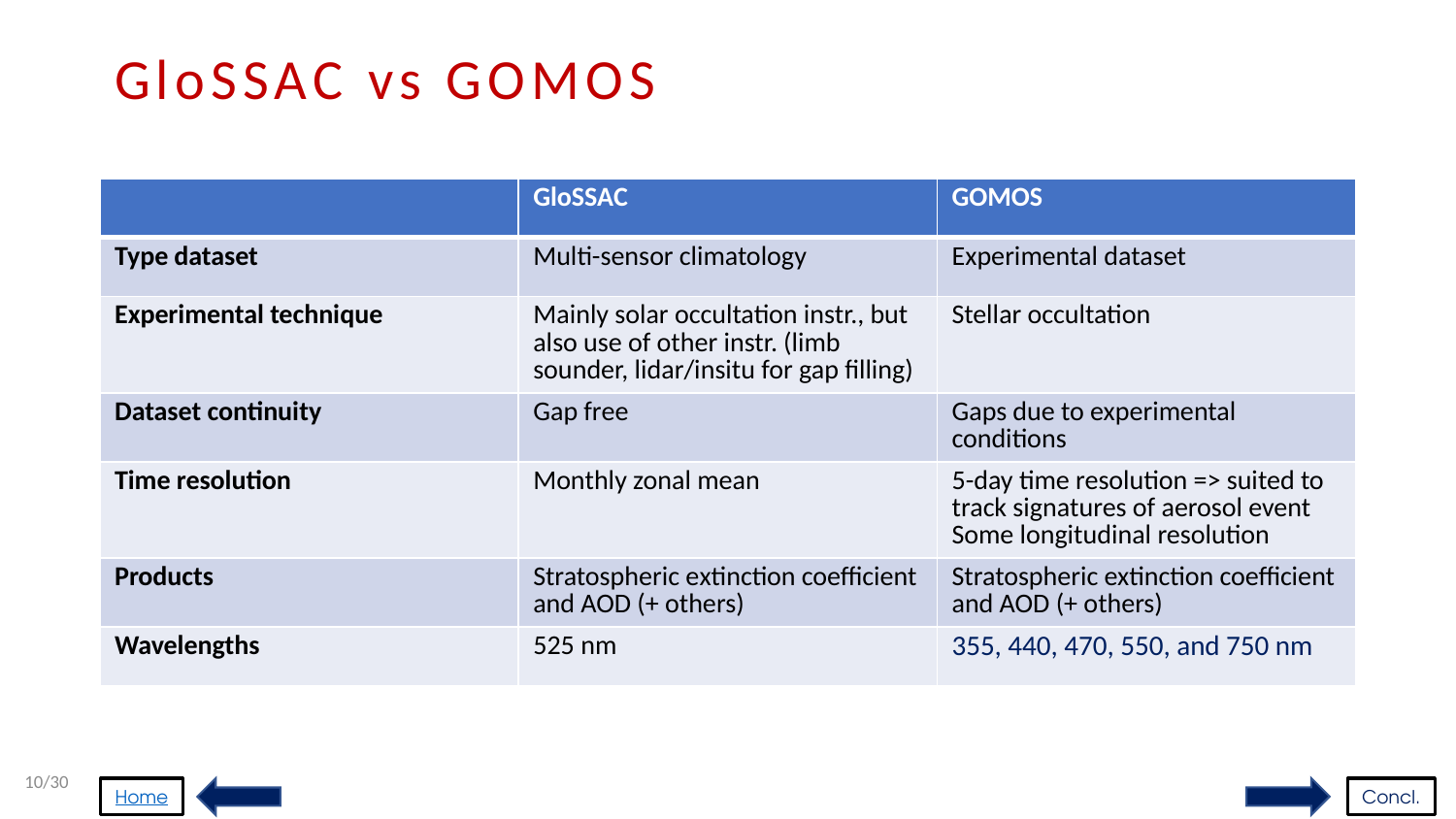

# GloSSAC vs GOMOS
|  | GloSSAC | GOMOS |
| --- | --- | --- |
| Type dataset | Multi-sensor climatology | Experimental dataset |
| Experimental technique | Mainly solar occultation instr., but also use of other instr. (limb sounder, lidar/insitu for gap filling) | Stellar occultation |
| Dataset continuity | Gap free | Gaps due to experimental conditions |
| Time resolution | Monthly zonal mean | 5-day time resolution => suited to track signatures of aerosol event Some longitudinal resolution |
| Products | Stratospheric extinction coefficient and AOD (+ others) | Stratospheric extinction coefficient and AOD (+ others) |
| Wavelengths | 525 nm | 355, 440, 470, 550, and 750 nm |
10/30
Home
Concl.